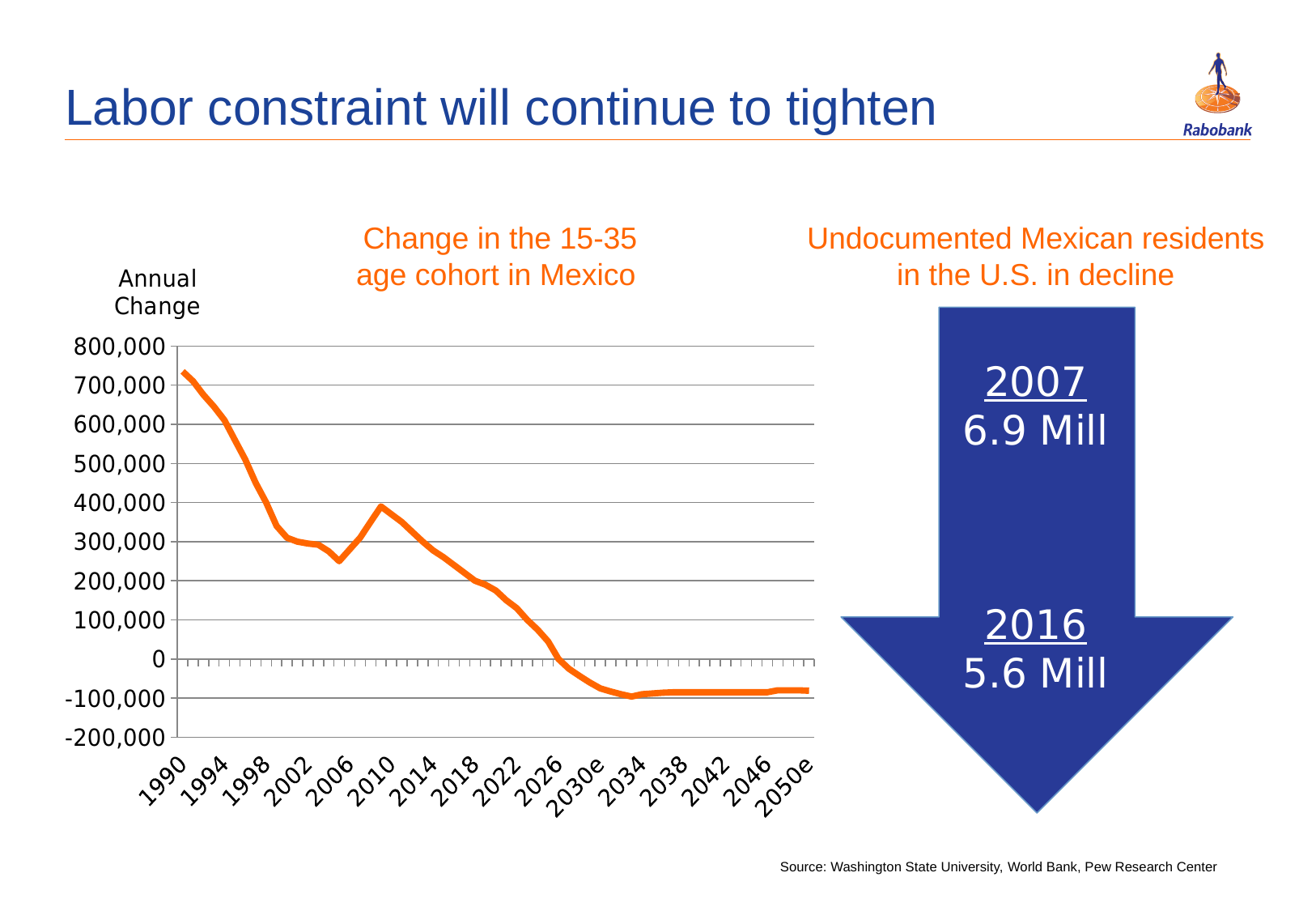

# Labor constraint will continue to tighten
Change in the 15-35
age cohort in Mexico
Undocumented Mexican residents
in the U.S. in decline

### Chart

| Category |  |
|---|---|
| 1990 | 735000.0 |
| 1991 | 710000.0 |
| 1992 | 675000.0 |
| 1993 | 645000.0 |
| 1994 | 610522.0 |
| 1995 | 560000.0 |
| 1996 | 510000.0 |
| 1997 | 450000.0 |
| 1998 | 400000.0 |
| 1999 | 340000.0 |
| 2000 | 310000.0 |
| 2001 | 300000.0 |
| 2002 | 295000.0 |
| 2003 | 292000.0 |
| 2004 | 275000.0 |
| 2005 | 250000.0 |
| 2006 | 280000.0 |
| 2007 | 310000.0 |
| 2008 | 350000.0 |
| 2009 | 390000.0 |
| 2010 | 370000.0 |
| 2011 | 350000.0 |
| 2012 | 325000.0 |
| 2013 | 300000.0 |
| 2014 | 277313.0 |
| 2015e | 260000.0 |
| 2016 | 240000.0 |
| 2017 | 220000.0 |
| 2018 | 200000.0 |
| 2019 | 190000.0 |
| 2020e | 175000.0 |
| 2021 | 150000.0 |
| 2022 | 130000.0 |
| 2023 | 100000.0 |
| 2024 | 75000.0 |
| 2025e | 45000.0 |
| 2026 | 0.0 |
| 2027 | -25000.0 |
| 2028 | -43000.0 |
| 2029 | -60000.0 |
| 2030e | -75000.0 |
| 2031 | -83000.0 |
| 2032 | -90000.0 |
| 2033 | -96000.0 |
| 2034 | -90000.0 |
| 2035e | -88000.0 |
| 2036 | -86000.0 |
| 2037 | -85000.0 |
| 2038 | -85000.0 |
| 2039 | -85000.0 |
| 2040e | -85000.0 |
| 2041 | -85000.0 |
| 2042 | -85000.0 |
| 2043 | -85000.0 |
| 2044 | -85000.0 |
| 2045e | -85000.0 |
| 2046 | -85000.0 |
| 2047 | -80000.0 |
| 2048 | -80000.0 |
| 2049 | -80000.0 |
| 2050e | -81000.0 |
2007
6.9 Mill

2016
5.6 Mill
Source: Washington State University, World Bank, Pew Research Center